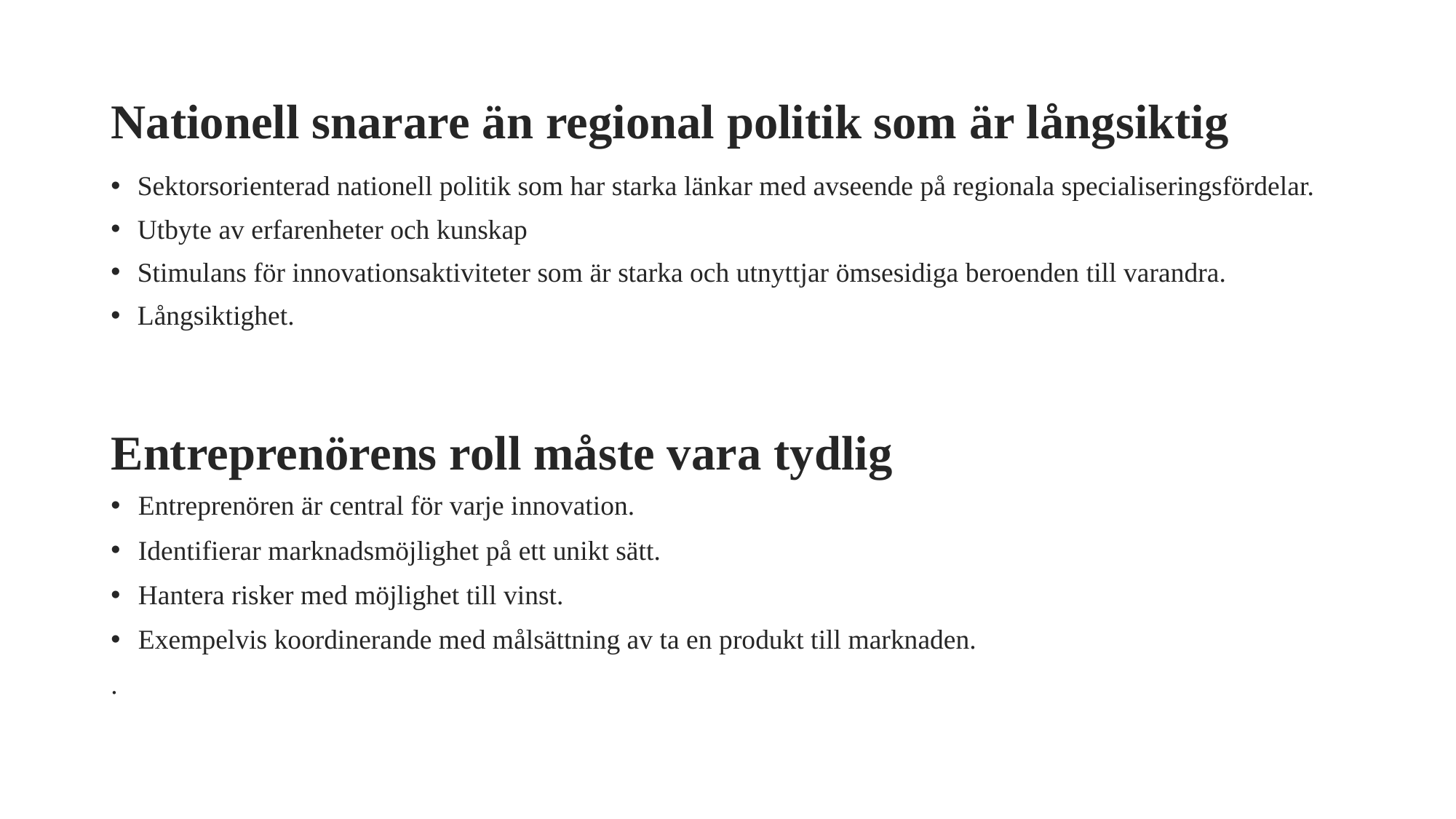

# Nationell snarare än regional politik som är långsiktig
Sektorsorienterad nationell politik som har starka länkar med avseende på regionala specialiseringsfördelar.
Utbyte av erfarenheter och kunskap
Stimulans för innovationsaktiviteter som är starka och utnyttjar ömsesidiga beroenden till varandra.
Långsiktighet.

Entreprenörens roll måste vara tydlig
Entreprenören är central för varje innovation.
Identifierar marknadsmöjlighet på ett unikt sätt.
Hantera risker med möjlighet till vinst.
Exempelvis koordinerande med målsättning av ta en produkt till marknaden.
.